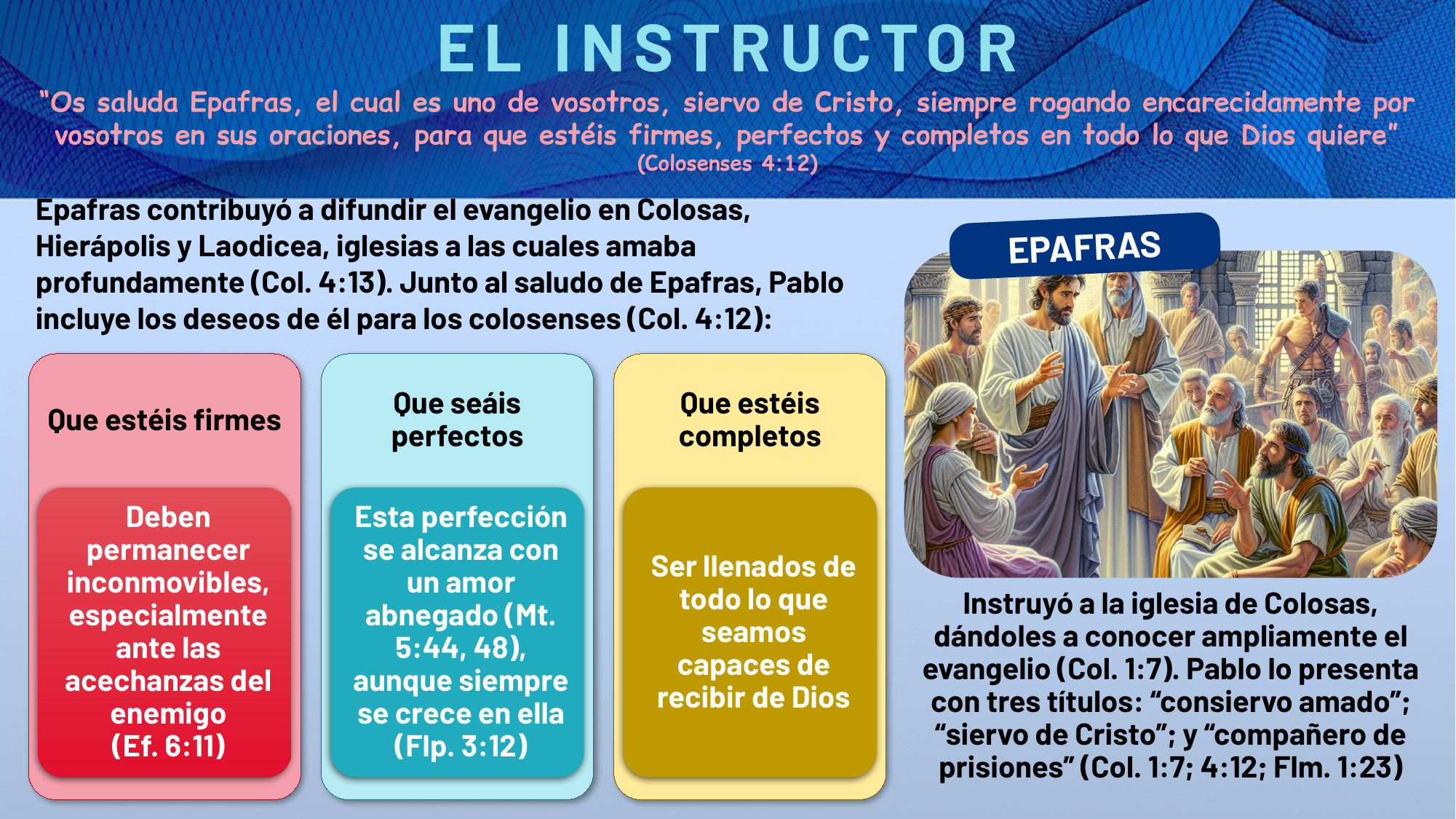

EL INSTRUCTOR
“Os saluda Epafras, el cual es uno de vosotros, siervo de Cristo, siempre rogando encarecidamente por vosotros en sus oraciones, para que estéis firmes, perfectos y completos en todo lo que Dios quiere” (Colosenses 4:12)
Epafras contribuyó a difundir el evangelio en Colosas, Hierápolis y Laodicea, iglesias a las cuales amaba profundamente (Col. 4:13). Junto al saludo de Epafras, Pablo incluye los deseos de él para los colosenses (Col. 4:12):
Instruyó a la iglesia de Colosas, dándoles a conocer ampliamente el evangelio (Col. 1:7). Pablo lo presenta con tres títulos: “consiervo amado”; “siervo de Cristo”; y “compañero de prisiones” (Col. 1:7; 4:12; Flm. 1:23)
EPAFRAS
Que estéis firmes
Deben permanecer inconmovibles, especialmente ante las acechanzas del enemigo
(Ef. 6:11)
Que seáis perfectos
Esta perfección se alcanza con un amor abnegado (Mt. 5:44, 48), aunque siempre se crece en ella (Flp. 3:12)
Que estéis completos
Ser llenados de todo lo que seamos capaces de recibir de Dios